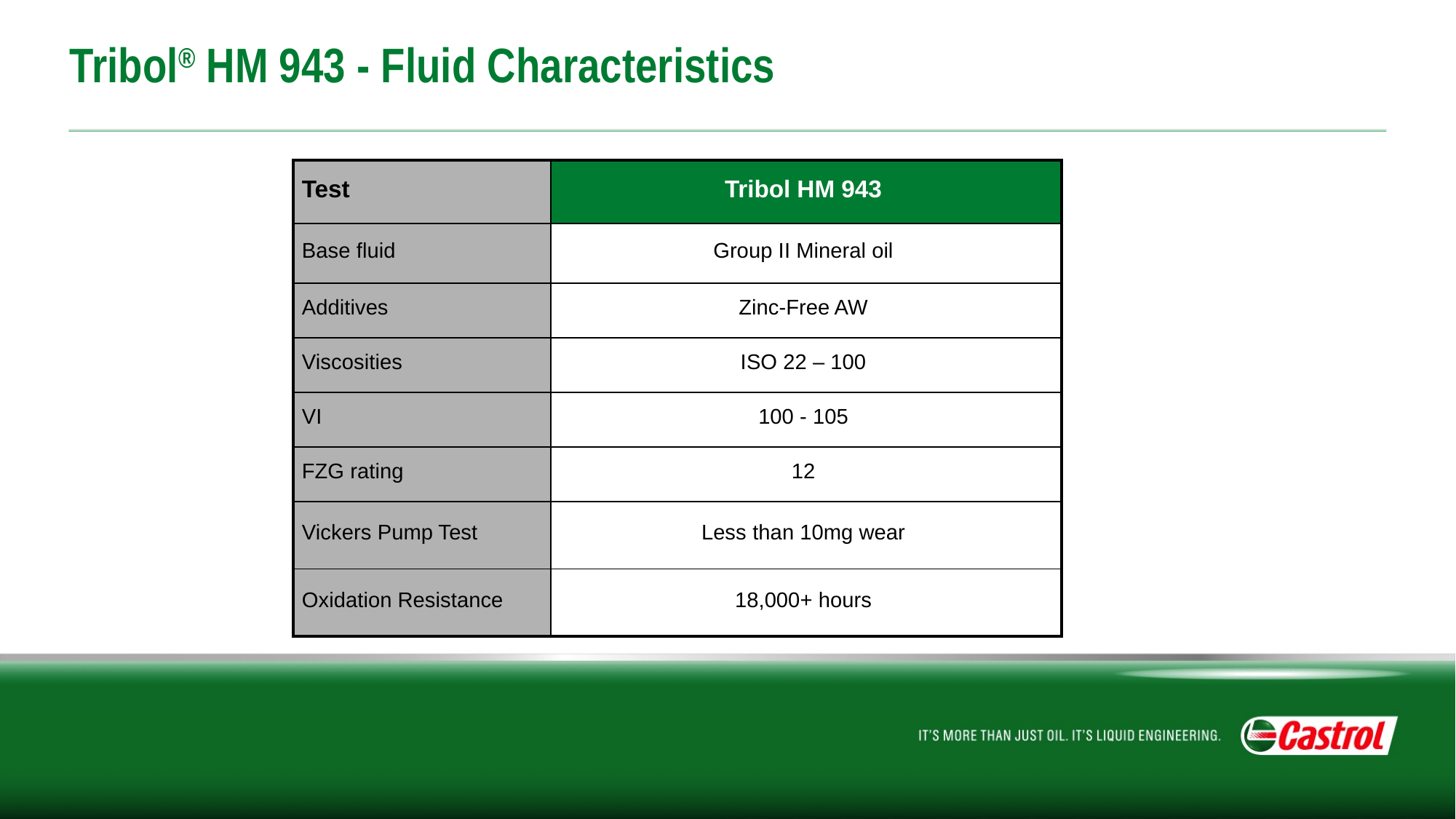

# Tribol® HM 943 - Fluid Characteristics
| Test | Tribol HM 943 |
| --- | --- |
| Base fluid | Group II Mineral oil |
| Additives | Zinc-Free AW |
| Viscosities | ISO 22 – 100 |
| VI | 100 - 105 |
| FZG rating | 12 |
| Vickers Pump Test | Less than 10mg wear |
| Oxidation Resistance | 18,000+ hours |